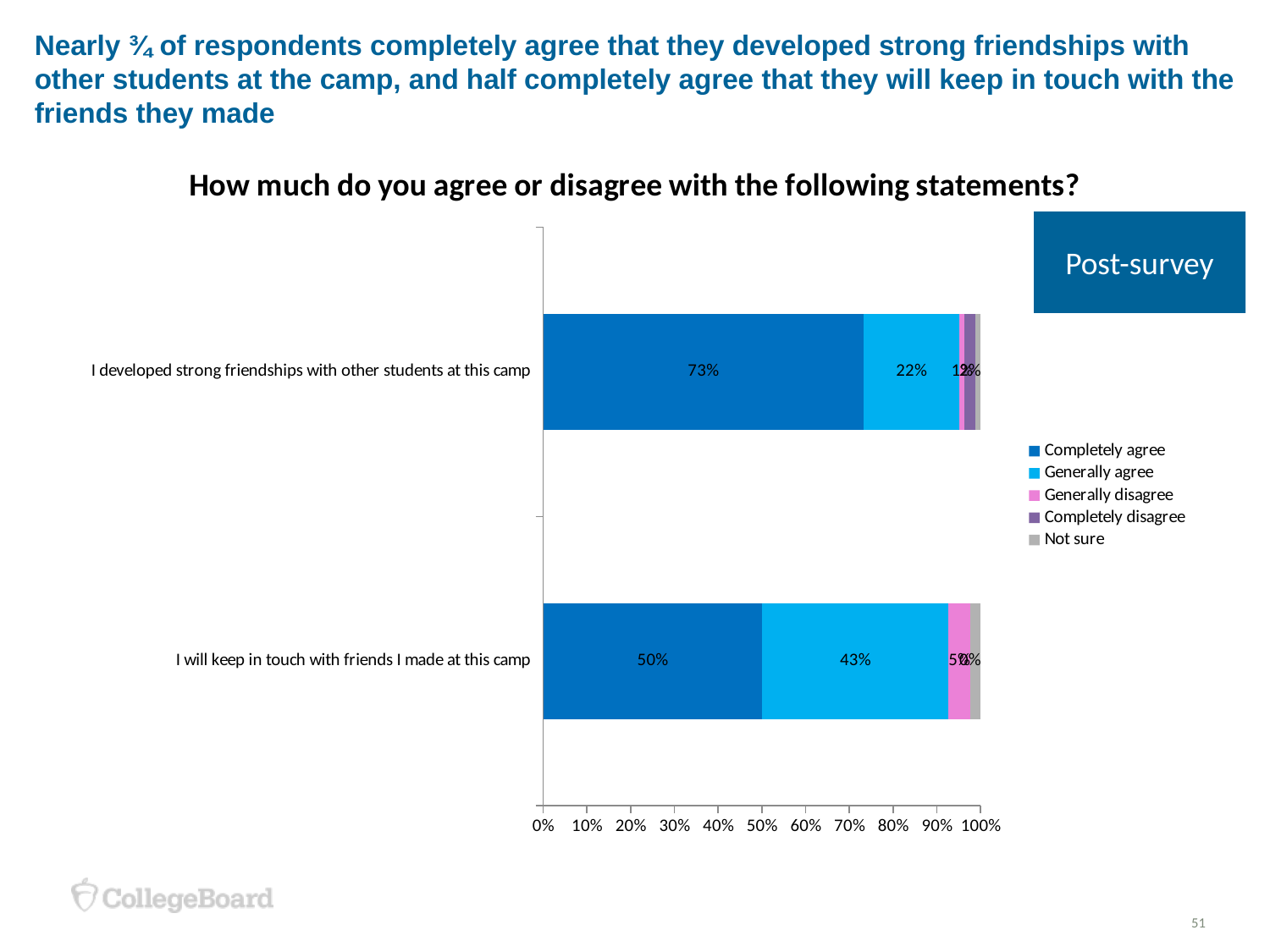

# Nearly ¾ of respondents completely agree that they developed strong friendships with other students at the camp, and half completely agree that they will keep in touch with the friends they made

### Chart: How much do you agree or disagree with the following statements?

| Category | Completely agree | Generally agree | Generally disagree | Completely disagree | Not sure |
|---|---|---|---|---|---|
| I will keep in touch with friends I made at this camp | 0.5 | 0.4268292682927 | 0.04878048780488 | 0.0 | 0.02439024390244 |
| I developed strong friendships with other students at this camp | 0.7317073170732 | 0.21951219512200001 | 0.01219512195122 | 0.02439024390244 | 0.01219512195122 |
Post-survey
51